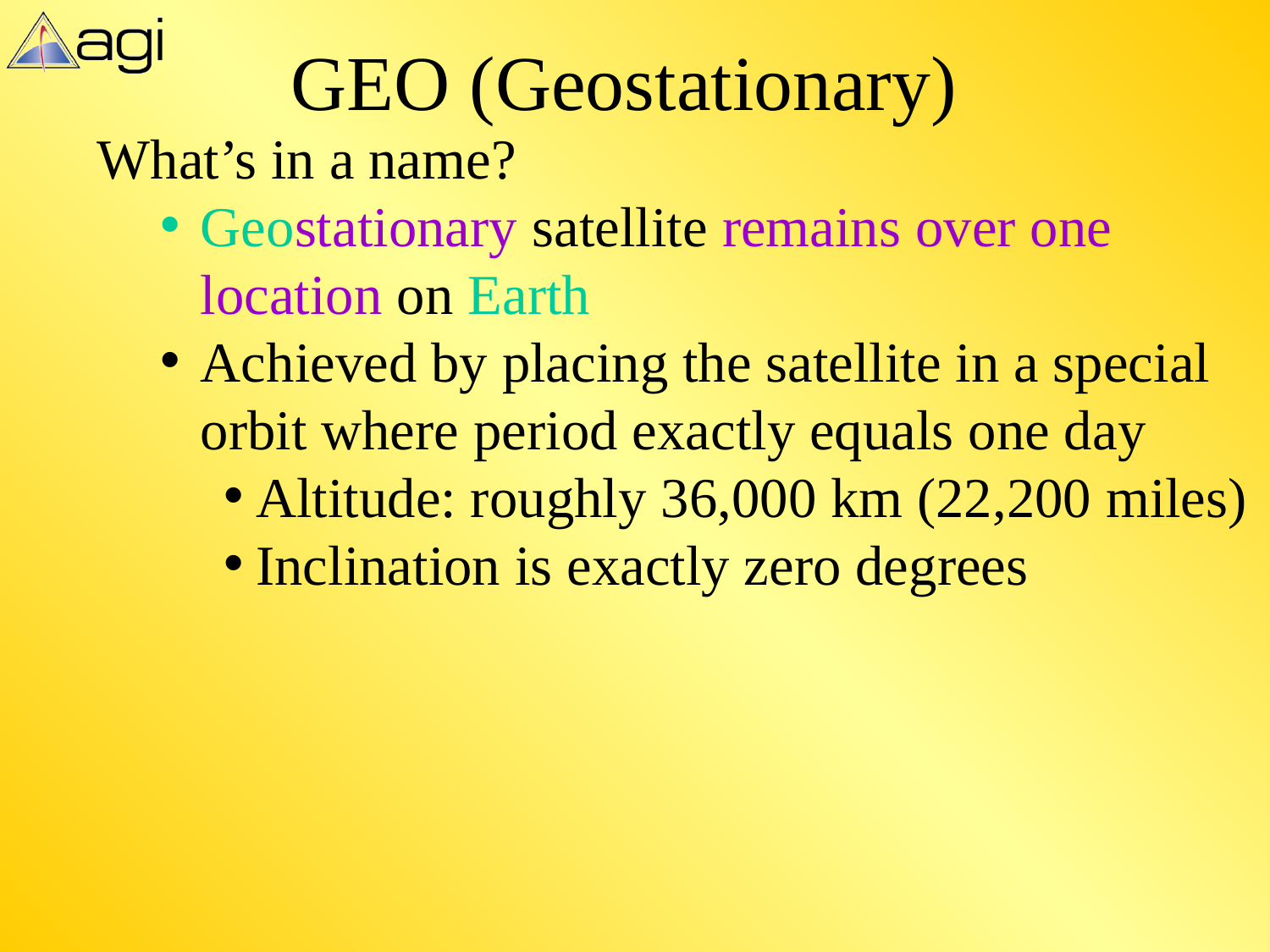

# GEO (Geostationary)
What’s in a name?
Geostationary satellite remains over one location on Earth
Achieved by placing the satellite in a special orbit where period exactly equals one day
Altitude: roughly 36,000 km (22,200 miles)
Inclination is exactly zero degrees